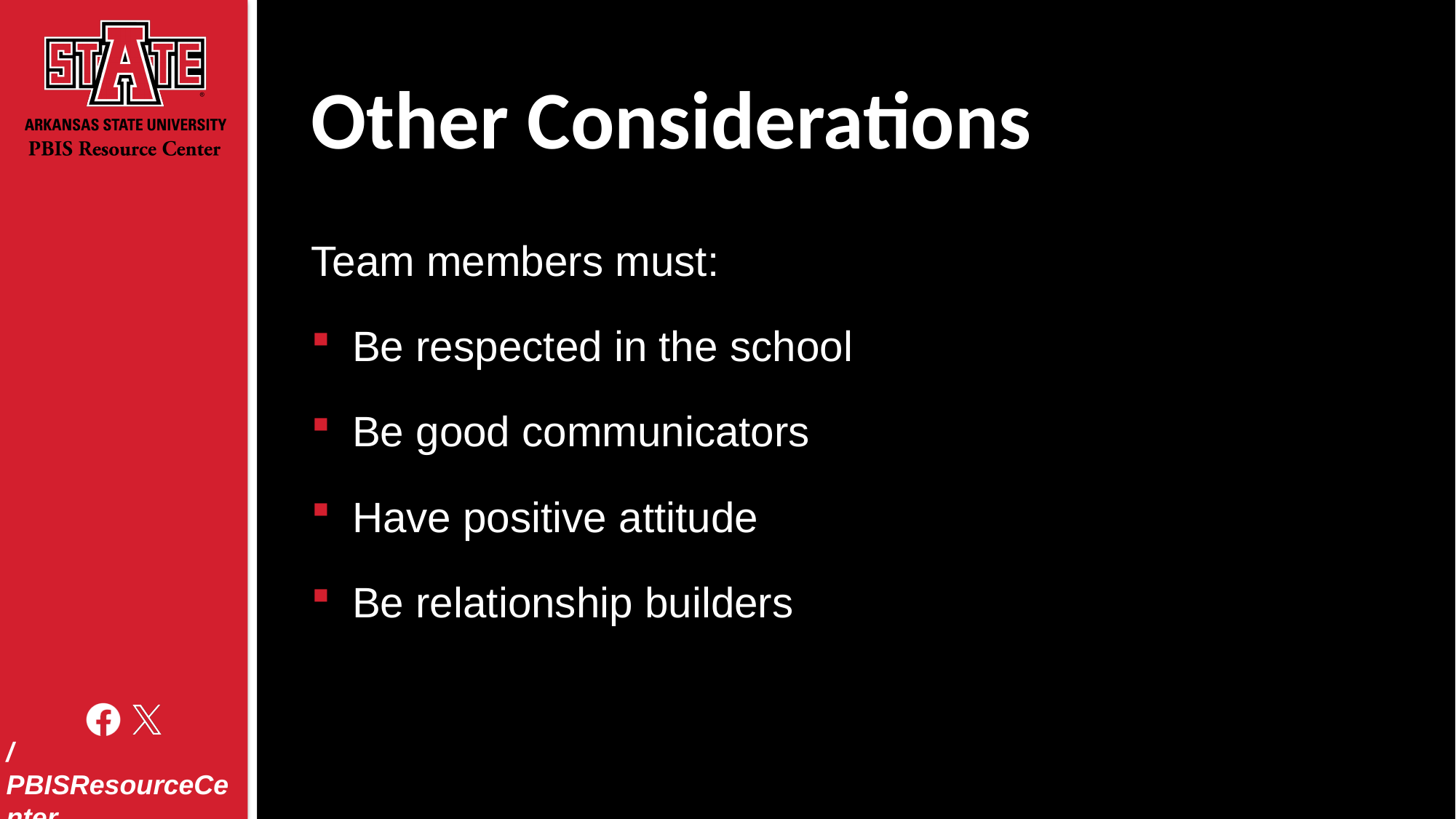

# Other Considerations
Team members must:
Be respected in the school
Be good communicators
Have positive attitude
Be relationship builders